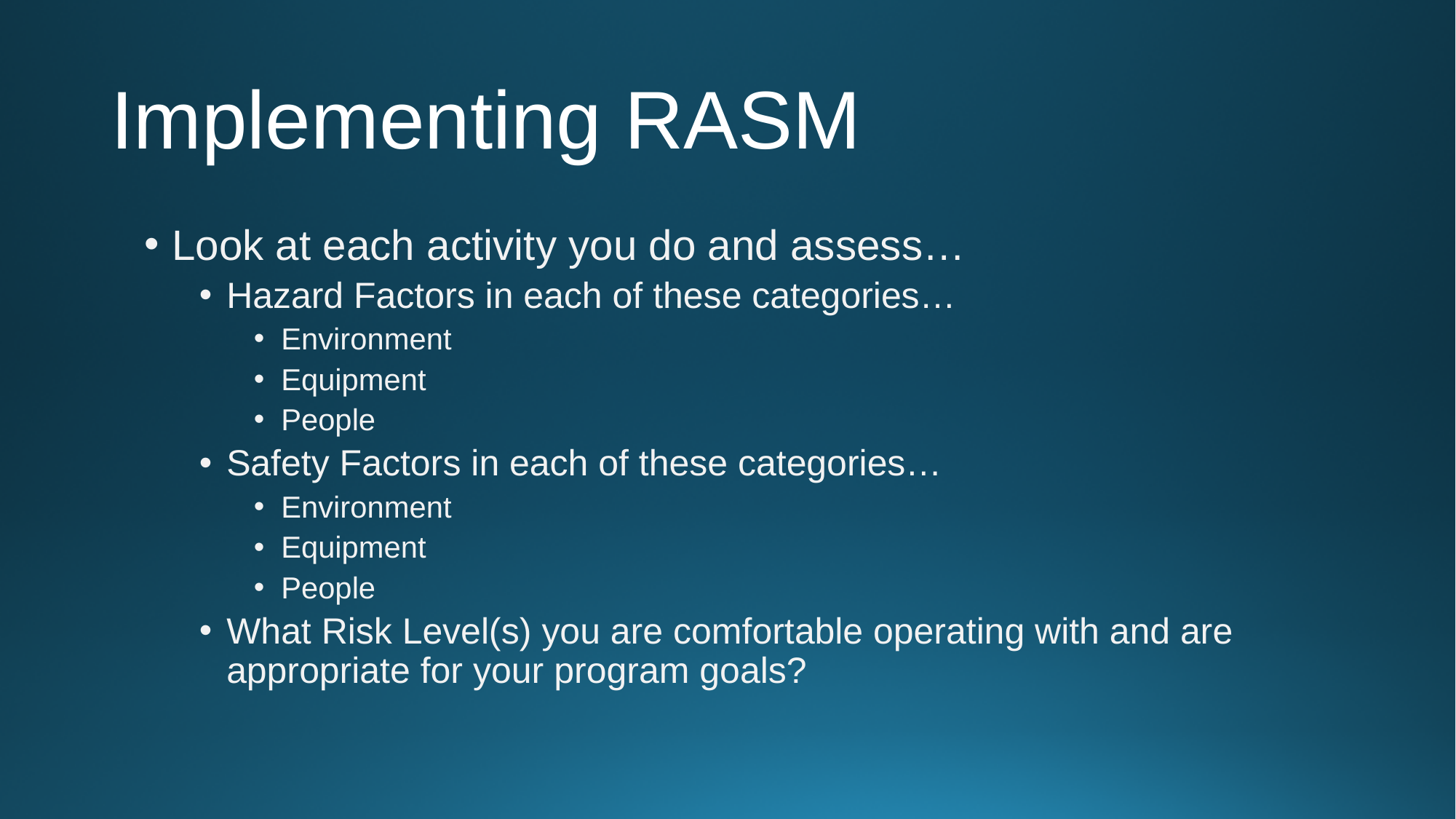

# Implementing RASM
Look at each activity you do and assess…
Hazard Factors in each of these categories…
Environment
Equipment
People
Safety Factors in each of these categories…
Environment
Equipment
People
What Risk Level(s) you are comfortable operating with and are appropriate for your program goals?